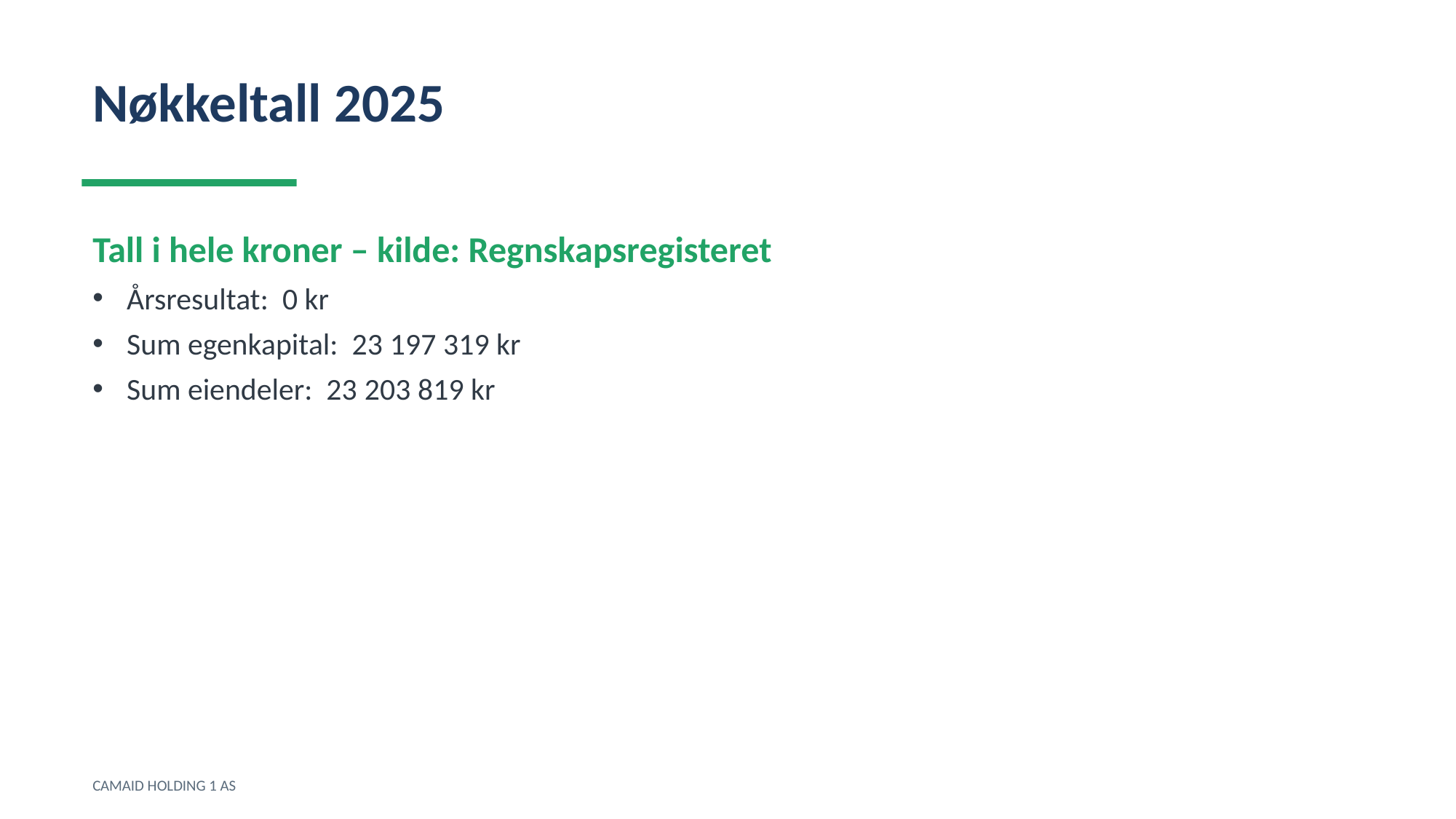

Nøkkeltall 2025

Tall i hele kroner – kilde: Regnskapsregisteret
Årsresultat:  0 kr
Sum egenkapital:  23 197 319 kr
Sum eiendeler:  23 203 819 kr
CAMAID HOLDING 1 AS